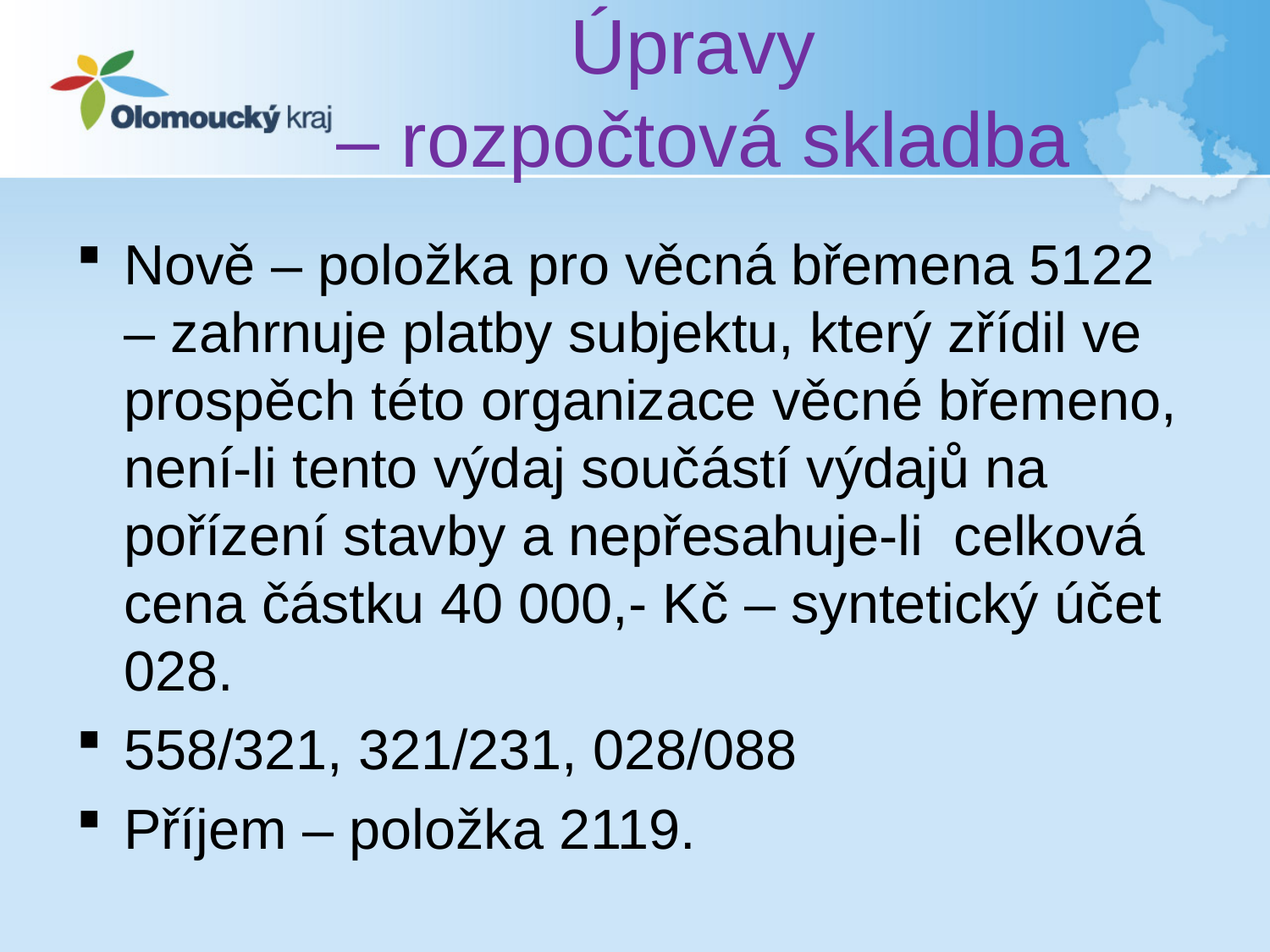

# Úpravy – rozpočtová skladba
Nově – položka pro věcná břemena 5122 – zahrnuje platby subjektu, který zřídil ve prospěch této organizace věcné břemeno, není-li tento výdaj součástí výdajů na pořízení stavby a nepřesahuje-li  celková cena částku 40 000,- Kč – syntetický účet 028.
558/321, 321/231, 028/088
Příjem – položka 2119.